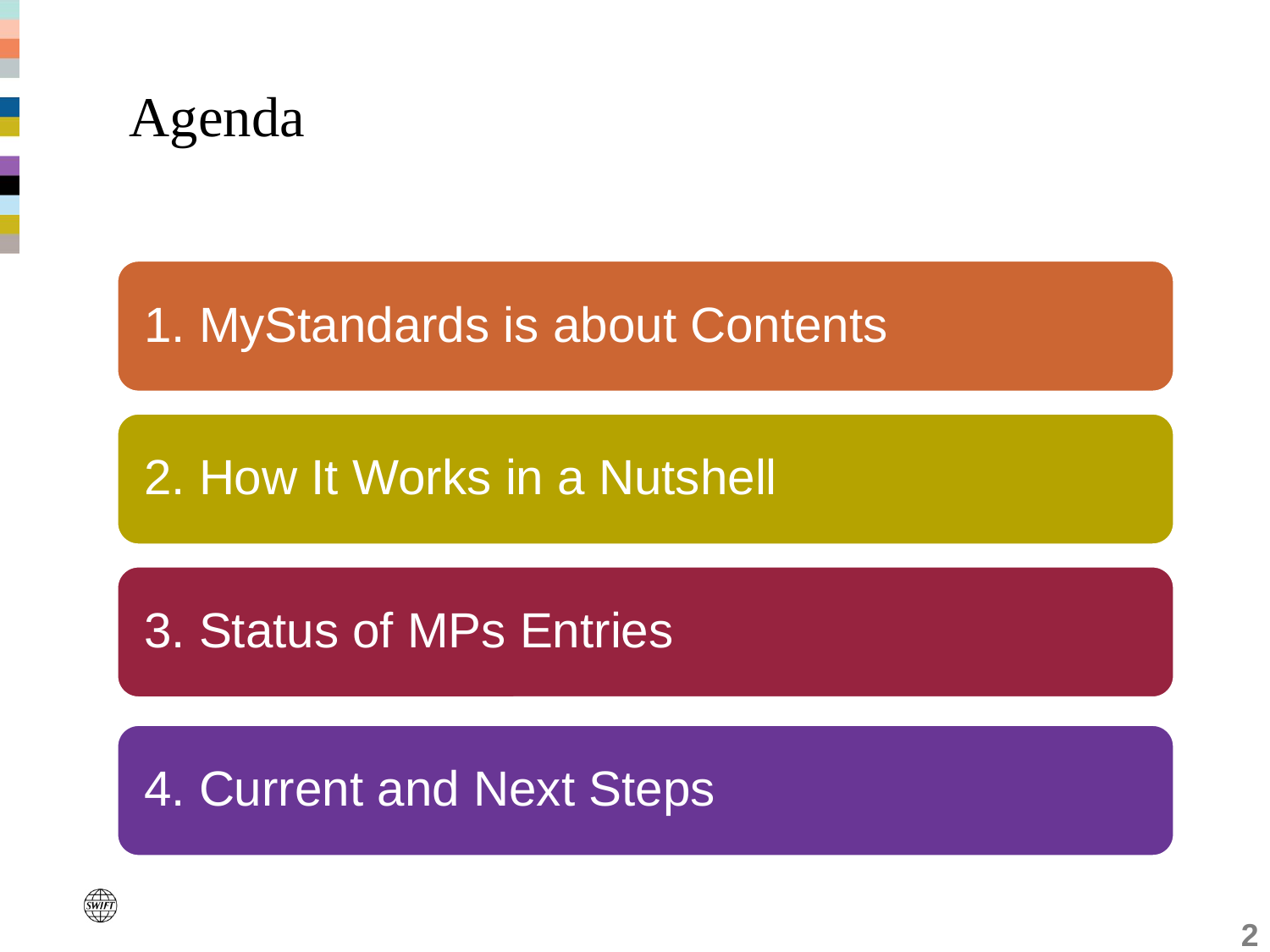

# Agenda
1. MyStandards is about Contents
2. How It Works in a Nutshell
3. Status of MPs Entries
4. Current and Next Steps
2